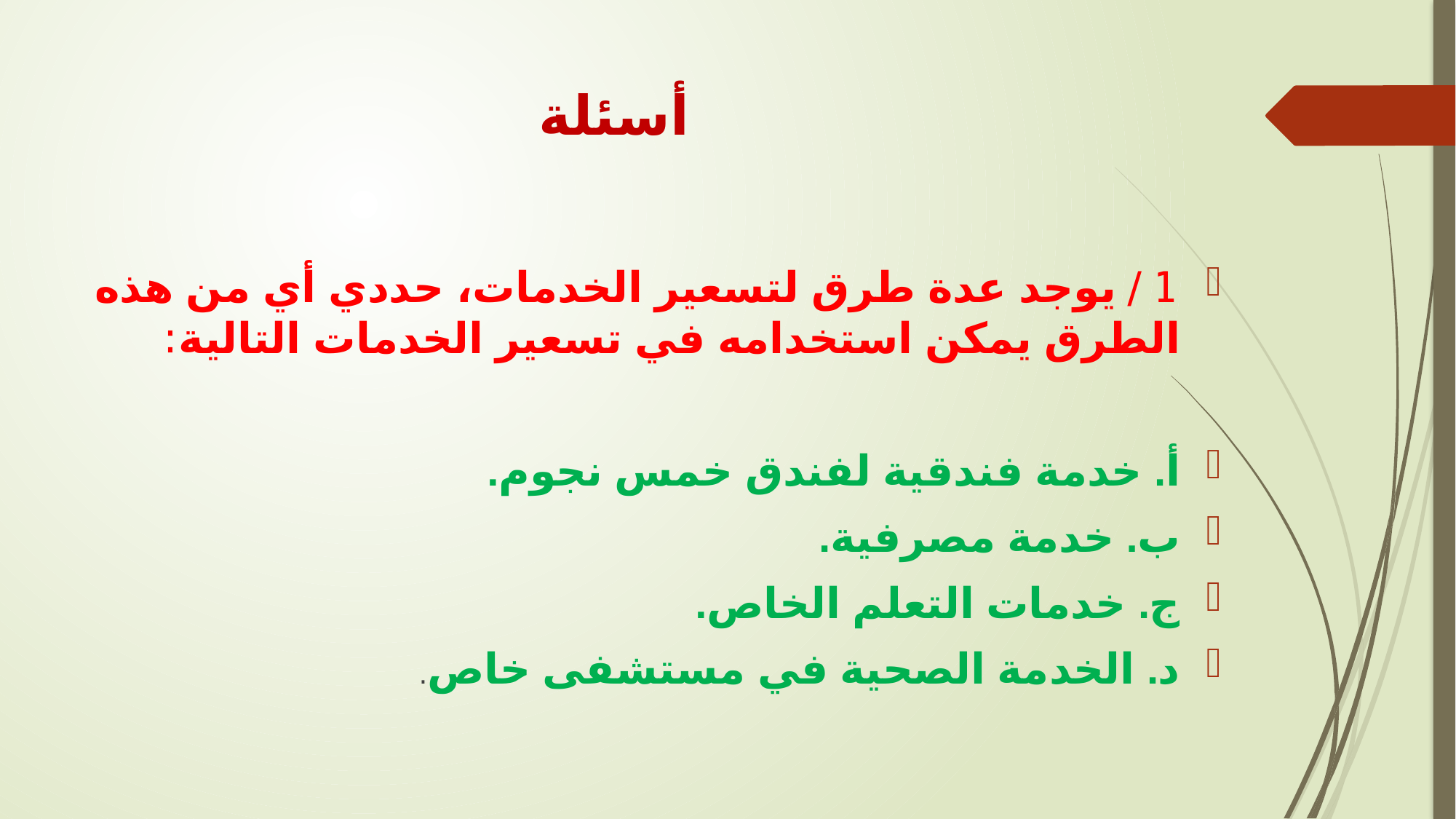

# أسئلة
1/ يوجد عدة طرق لتسعير الخدمات، حددي أي من هذه الطرق يمكن استخدامه في تسعير الخدمات التالية:

أ. خدمة فندقية لفندق خمس نجوم.
ب. خدمة مصرفية.
ج. خدمات التعلم الخاص.
د. الخدمة الصحية في مستشفى خاص.